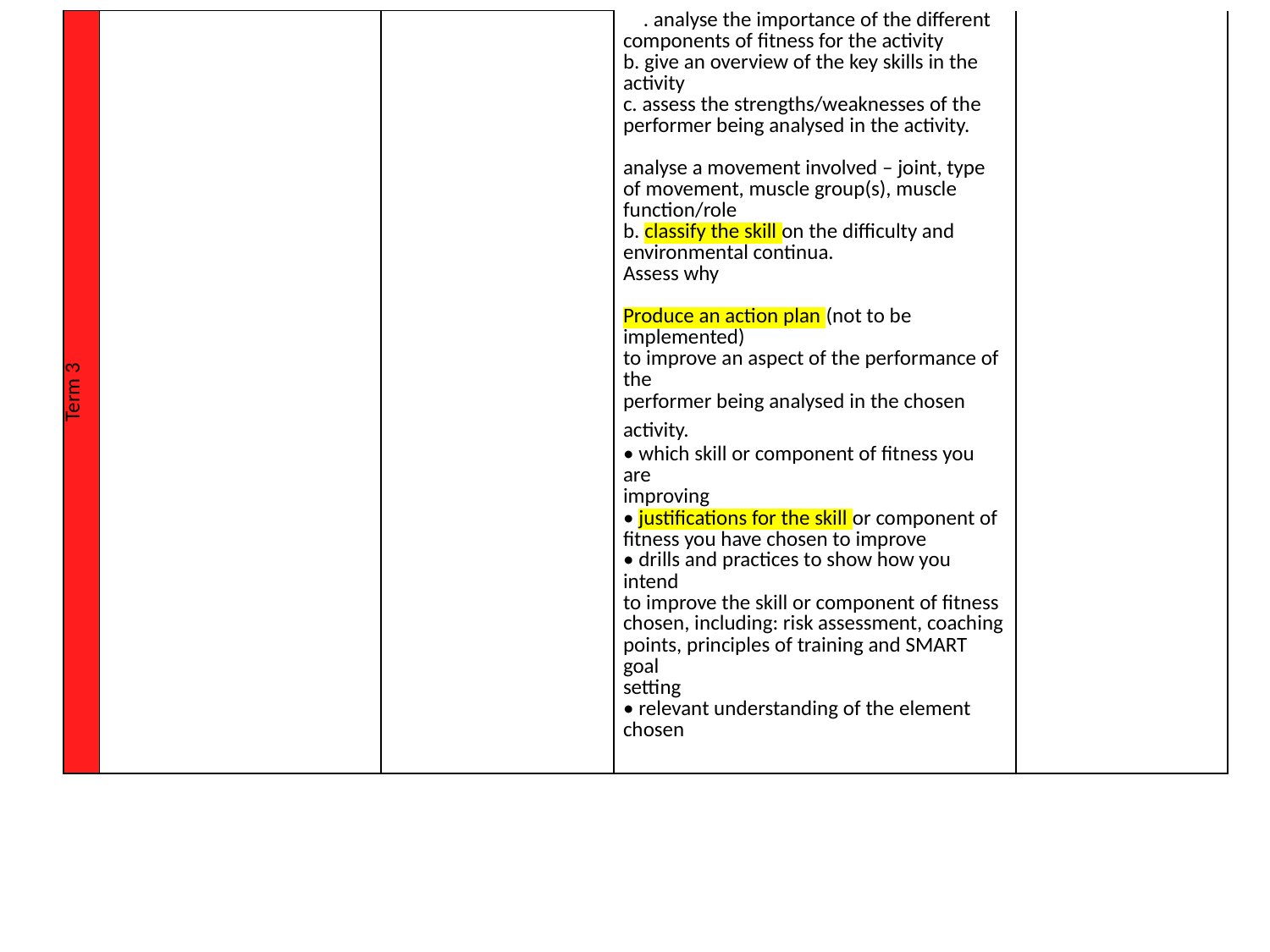

| Term 3 |  |  | aa. analyse the importance of the different components of fitness for the activity b. give an overview of the key skills in the activity c. assess the strengths/weaknesses of the performer being analysed in the activity. analyse a movement involved – joint, type of movement, muscle group(s), muscle function/role b. classify the skill on the difficulty and environmental continua. Assess why Produce an action plan (not to be implemented) to improve an aspect of the performance of the performer being analysed in the chosen activity.include: • which skill or component of fitness you are improving • justifications for the skill or component of fitness you have chosen to improve • drills and practices to show how you intend to improve the skill or component of fitness chosen, including: risk assessment, coaching points, principles of training and SMART goal setting • relevant understanding of the element chosen to improve.ity |  |
| --- | --- | --- | --- | --- |